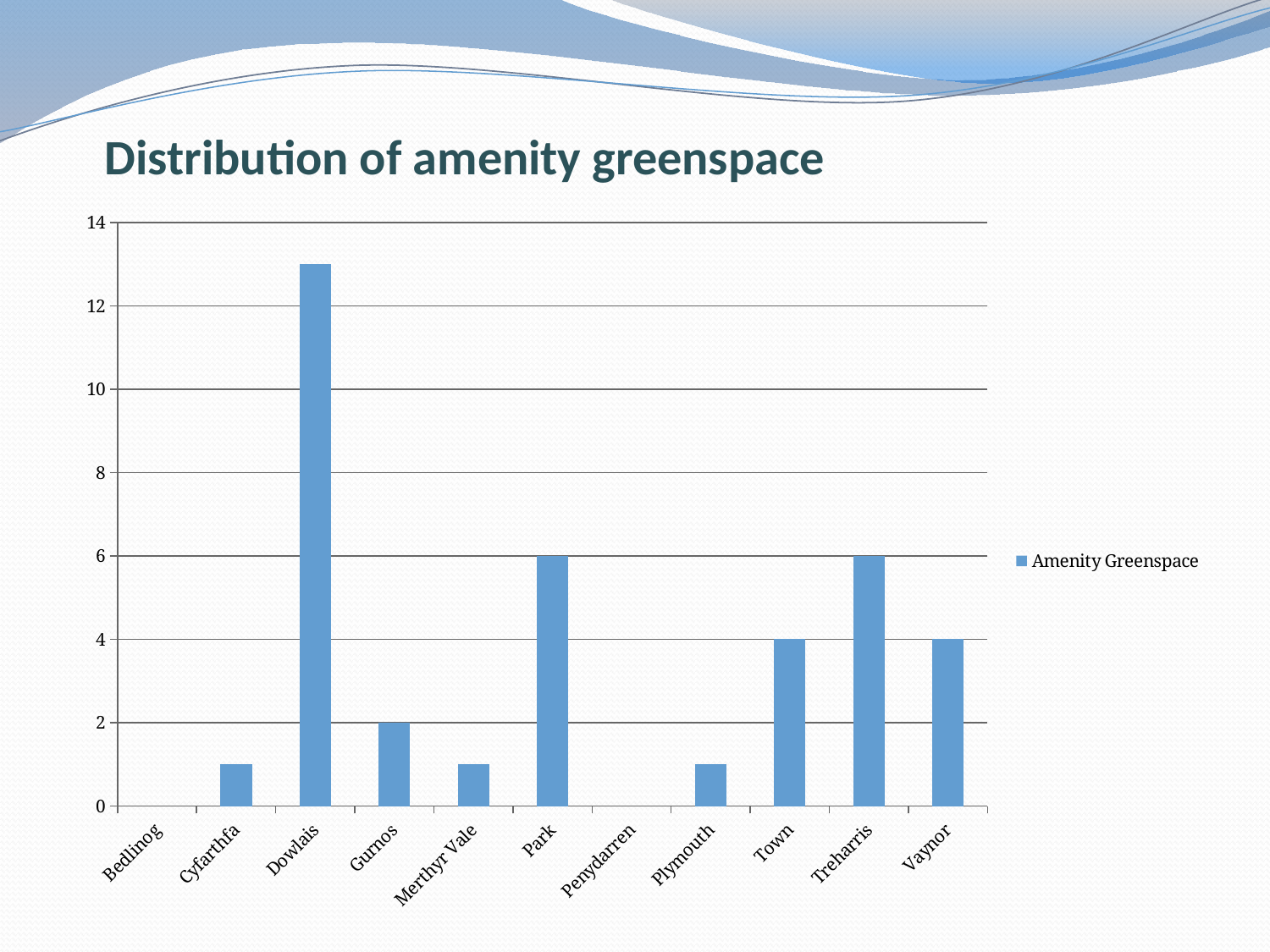

# Distribution of amenity greenspace

### Chart

| Category | Amenity Greenspace |
|---|---|
| Bedlinog | None |
| Cyfarthfa | 1.0 |
| Dowlais | 13.0 |
| Gurnos | 2.0 |
| Merthyr Vale | 1.0 |
| Park | 6.0 |
| Penydarren | None |
| Plymouth | 1.0 |
| Town | 4.0 |
| Treharris | 6.0 |
| Vaynor | 4.0 |